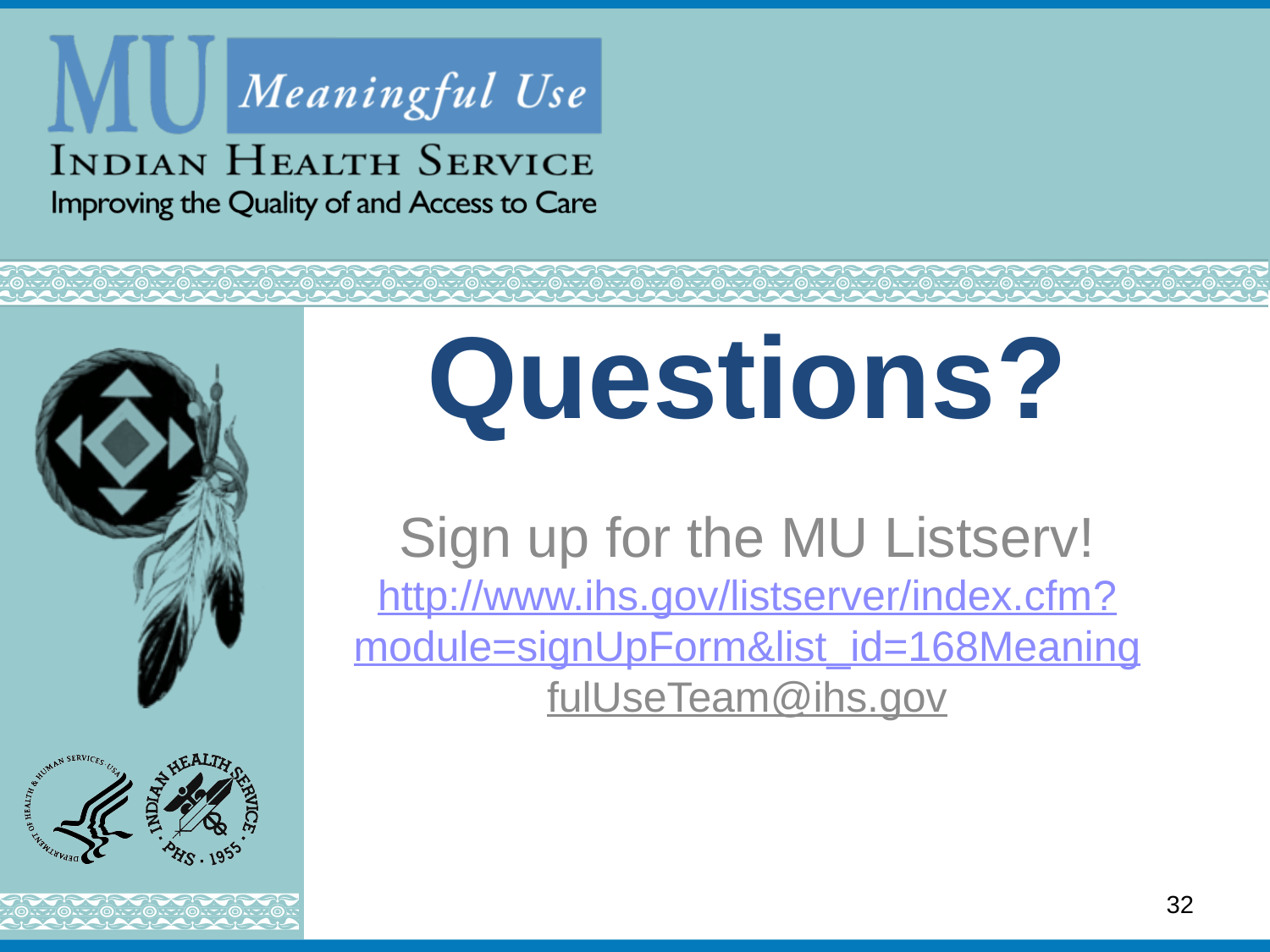

# Questions? Sign up for the MU Listserv! http://www.ihs.gov/listserver/index.cfm? module=signUpForm&list_id=168Meaning fulUseTeam@ihs.gov
32